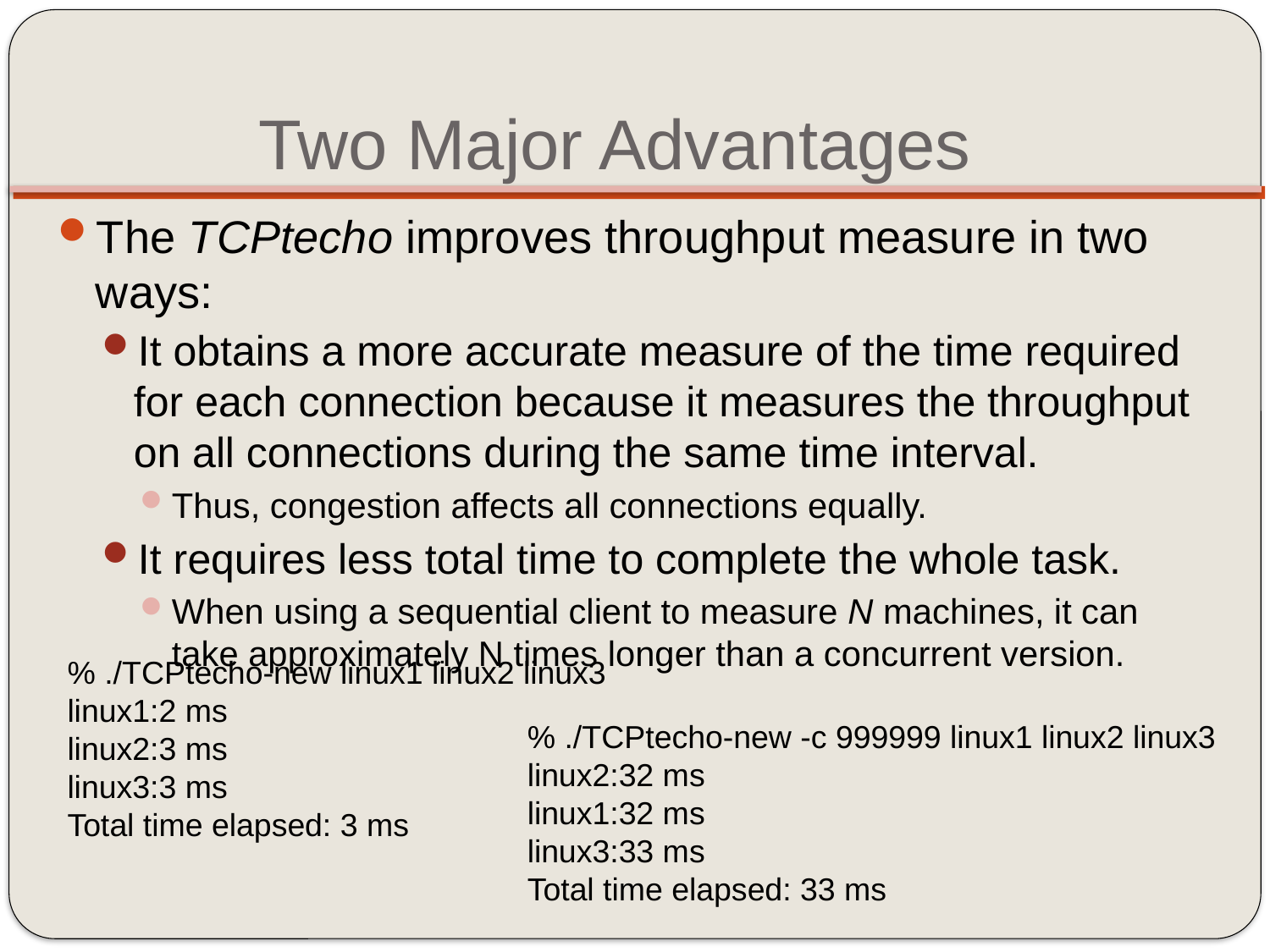

# Two Major Advantages
The TCPtecho improves throughput measure in two ways:
It obtains a more accurate measure of the time required for each connection because it measures the throughput on all connections during the same time interval.
Thus, congestion affects all connections equally.
It requires less total time to complete the whole task.
When using a sequential client to measure N machines, it can take approximately N times longer than a concurrent version.

% ./TCPtecho-new linux1 linux2 linux3
linux1:2 ms
linux2:3 ms
linux3:3 ms
Total time elapsed: 3 ms
% ./TCPtecho-new -c 999999 linux1 linux2 linux3
linux2:32 ms
linux1:32 ms
linux3:33 ms
Total time elapsed: 33 ms